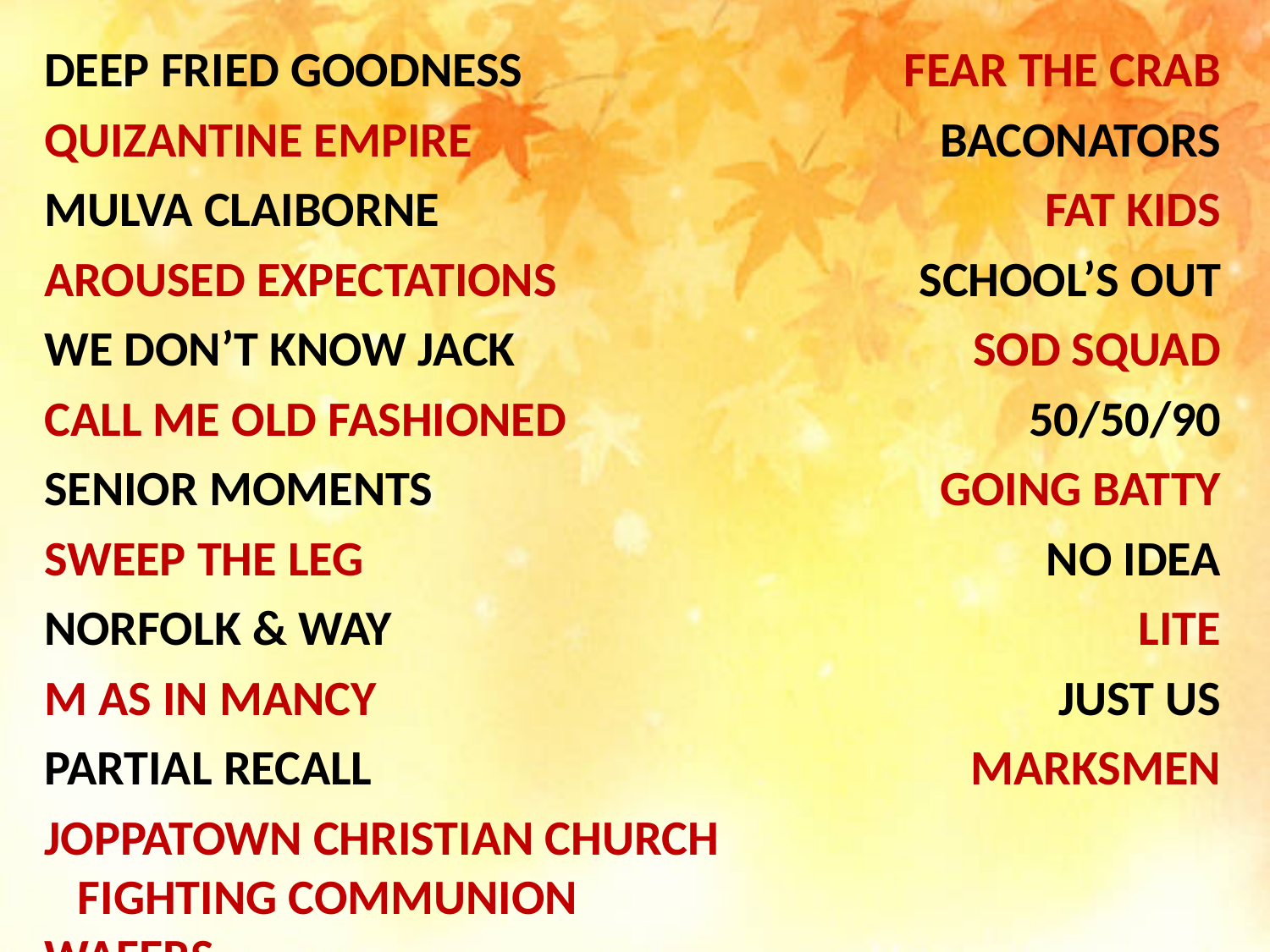

DEEP FRIED GOODNESS
QUIZANTINE EMPIRE
MULVA CLAIBORNE
AROUSED EXPECTATIONS
WE DON’T KNOW JACK
CALL ME OLD FASHIONED
SENIOR MOMENTS
SWEEP THE LEG
NORFOLK & WAY
M AS IN MANCY
PARTIAL RECALL
JOPPATOWN CHRISTIAN CHURCH    FIGHTING COMMUNION WAFERS

FEAR THE CRAB
BACONATORS
FAT KIDS
SCHOOL’S OUT
SOD SQUAD
50/50/90
GOING BATTY
NO IDEA
LITE
JUST US
MARKSMEN